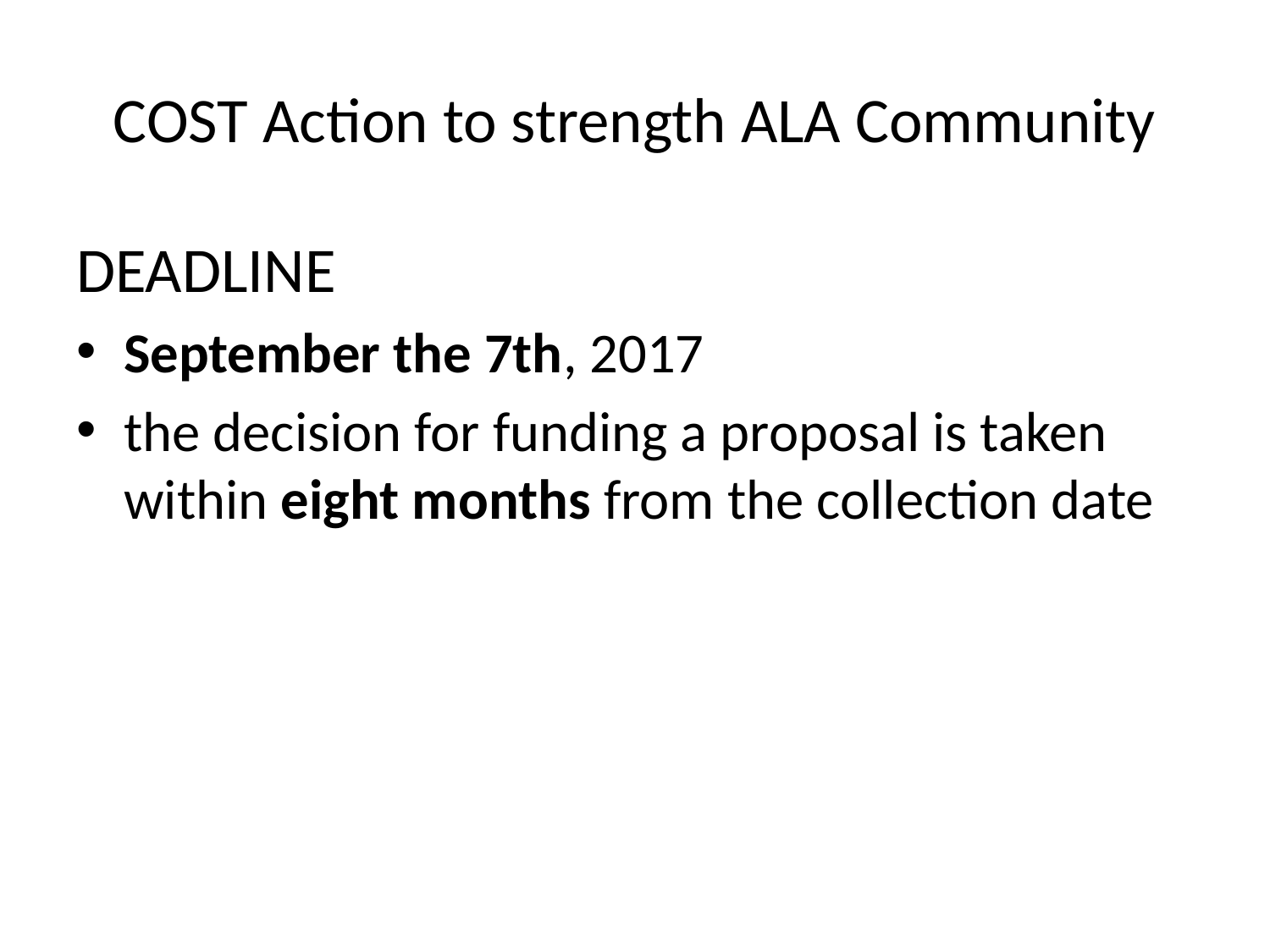

# COST Action to strength ALA Community
DEADLINE
September the 7th, 2017
the decision for funding a proposal is taken within eight months from the collection date